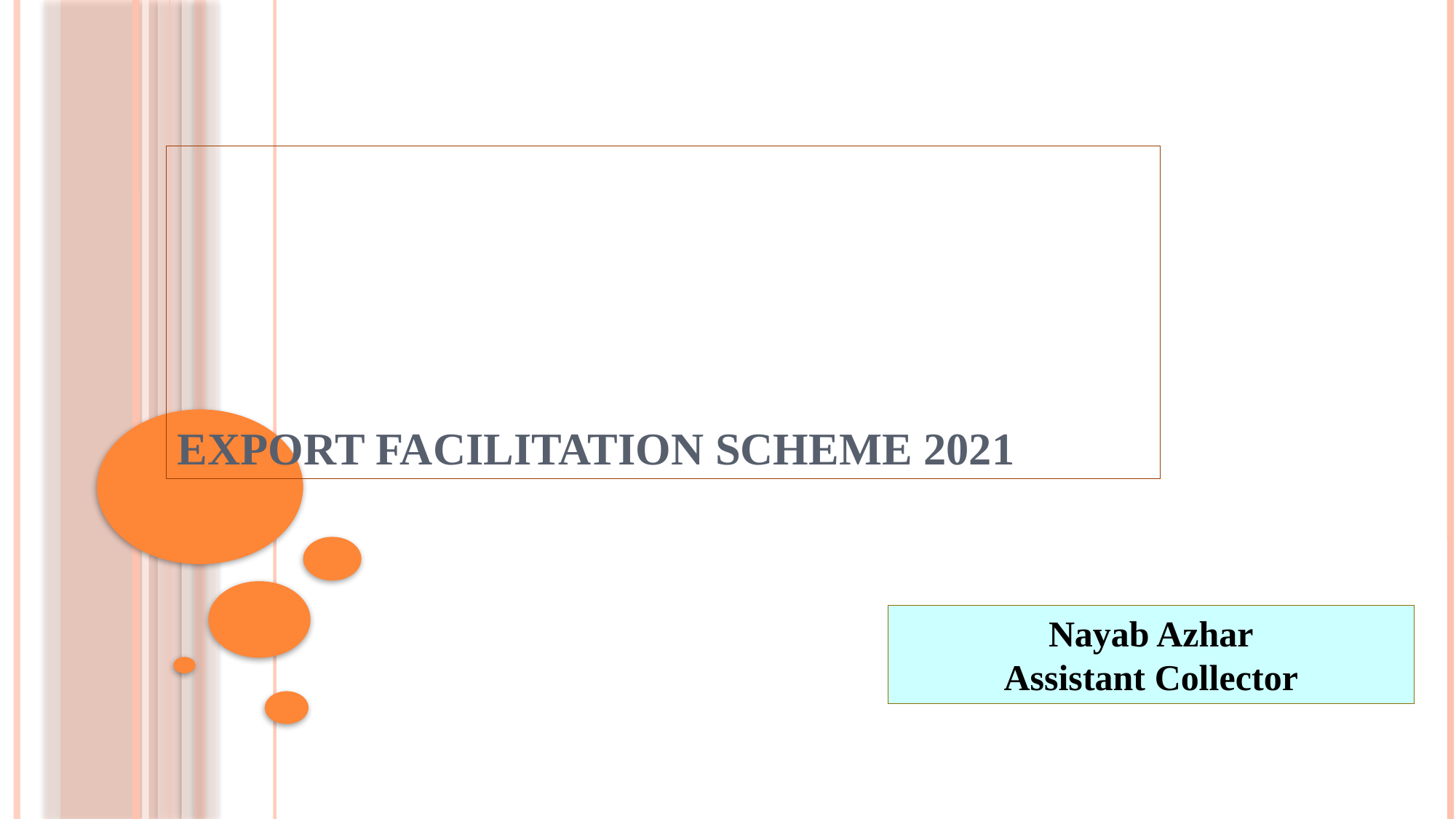

# Export Facilitation Scheme 2021
Nayab Azhar
Assistant Collector